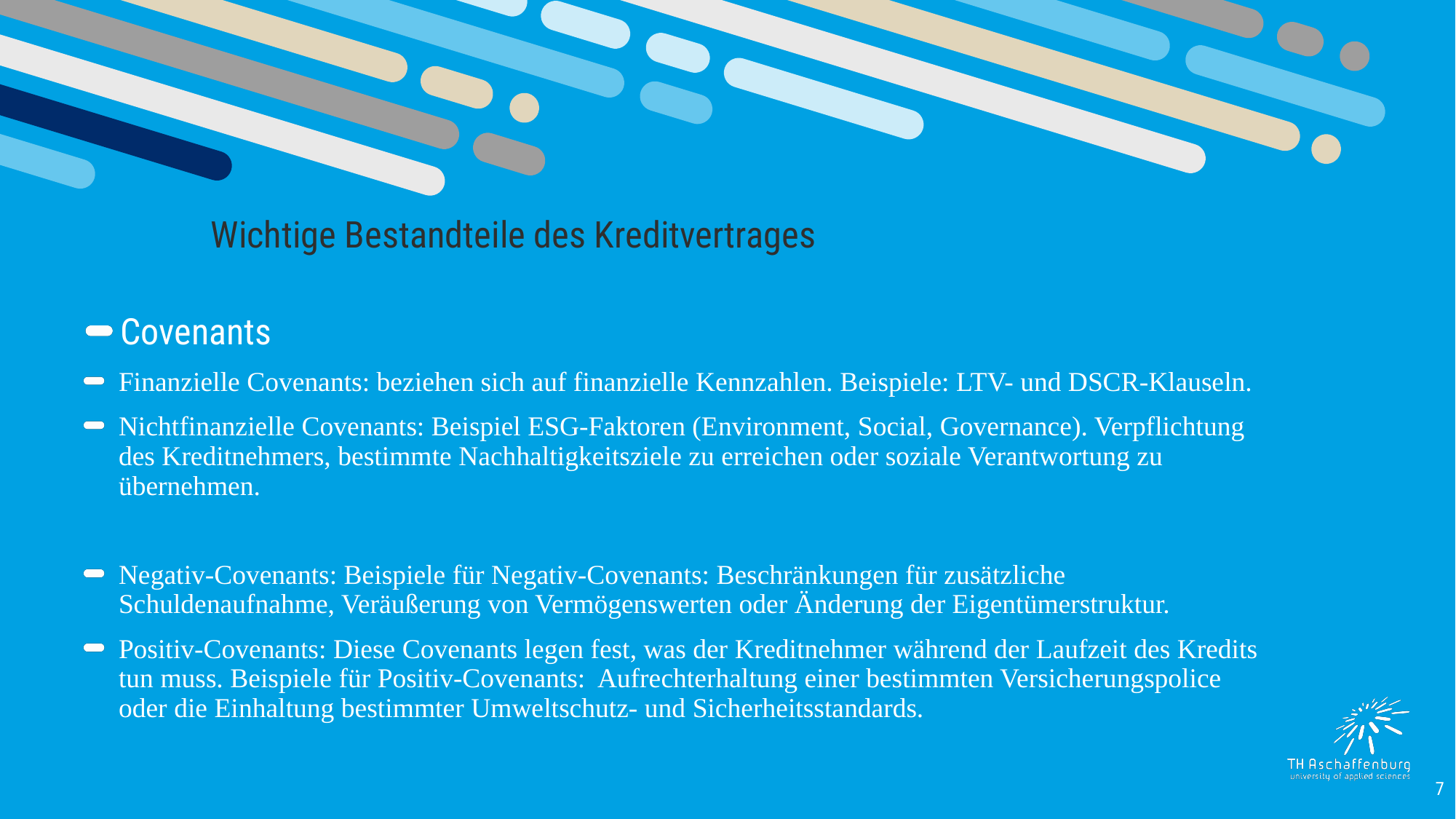

Wichtige Bestandteile des Kreditvertrages
Covenants
Finanzielle Covenants: beziehen sich auf finanzielle Kennzahlen. Beispiele: LTV- und DSCR-Klauseln.
Nichtfinanzielle Covenants: Beispiel ESG-Faktoren (Environment, Social, Governance). Verpflichtung des Kreditnehmers, bestimmte Nachhaltigkeitsziele zu erreichen oder soziale Verantwortung zu übernehmen.

Negativ-Covenants: Beispiele für Negativ-Covenants: Beschränkungen für zusätzliche Schuldenaufnahme, Veräußerung von Vermögenswerten oder Änderung der Eigentümerstruktur.
Positiv-Covenants: Diese Covenants legen fest, was der Kreditnehmer während der Laufzeit des Kredits tun muss. Beispiele für Positiv-Covenants:  Aufrechterhaltung einer bestimmten Versicherungspolice oder die Einhaltung bestimmter Umweltschutz- und Sicherheitsstandards.

7